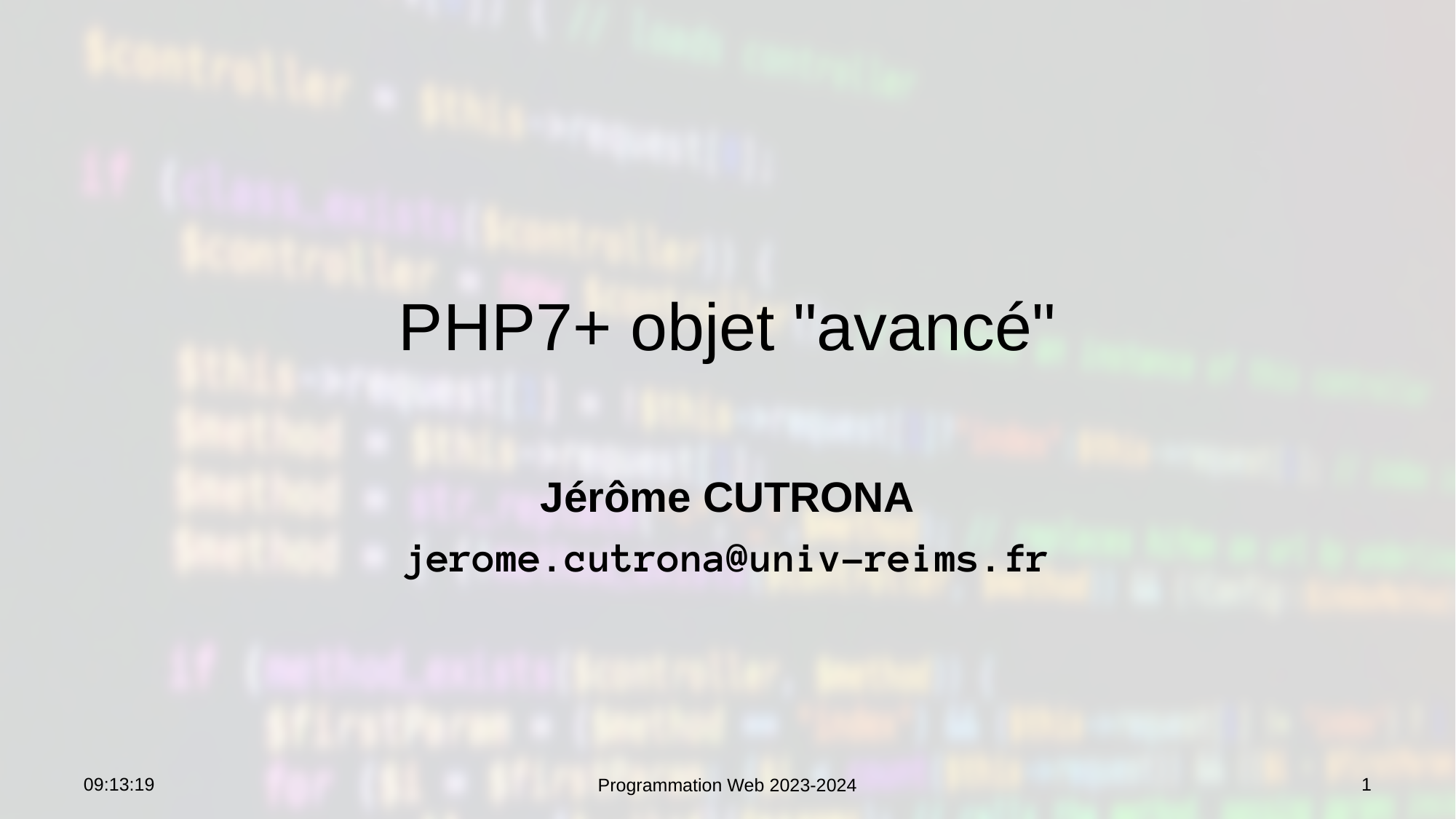

# PHP7+ objet "avancé"
Jérôme CUTRONA
jerome.cutrona@univ-reims.fr
09:13:19
1
Programmation Web 2023-2024